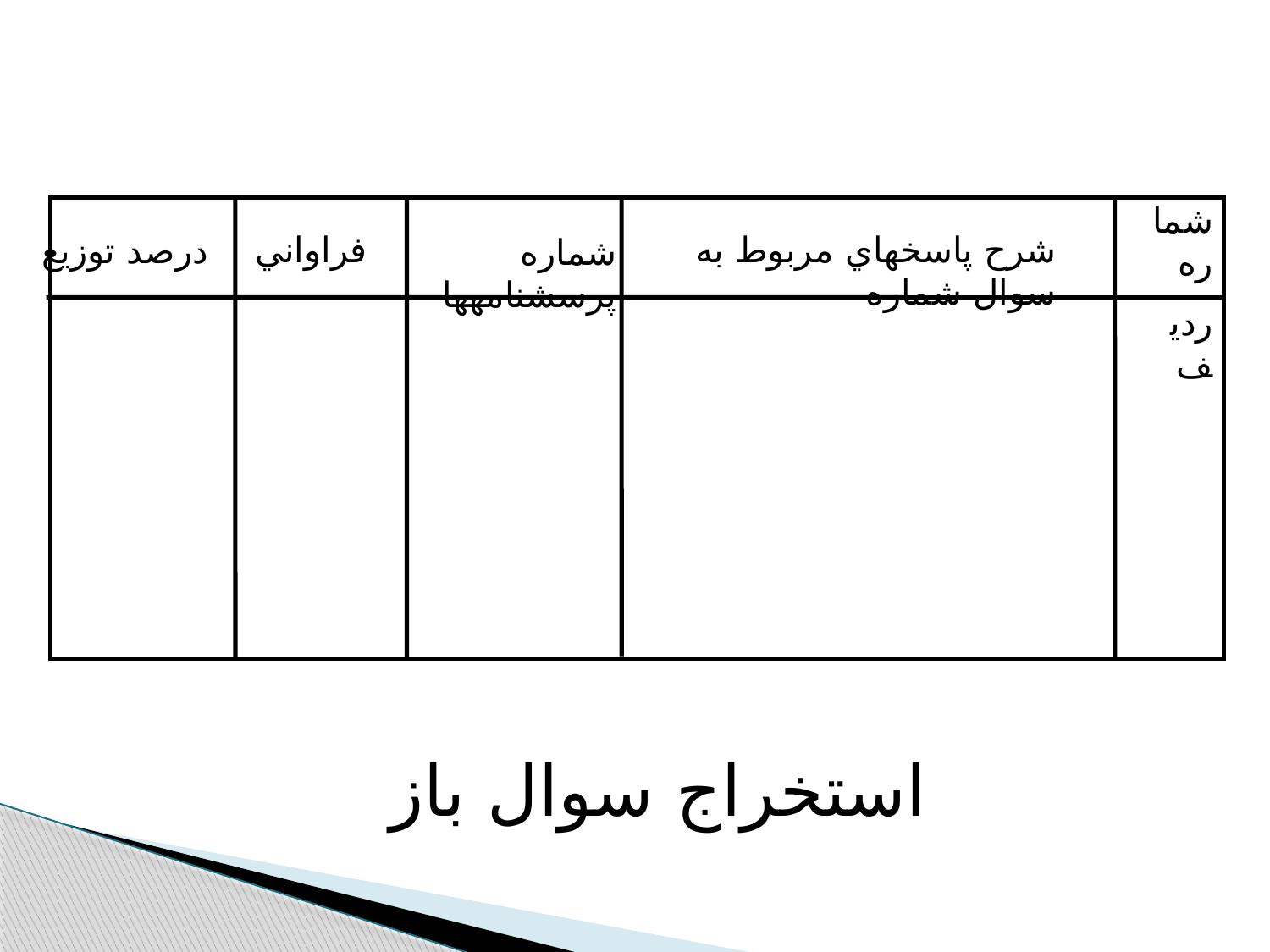

شماره
رديف

شرح پاسخهاي مربوط به سوال شماره
فراواني
درصد توزيع
شماره پرسشنامه‫ها

استخراج سوال باز